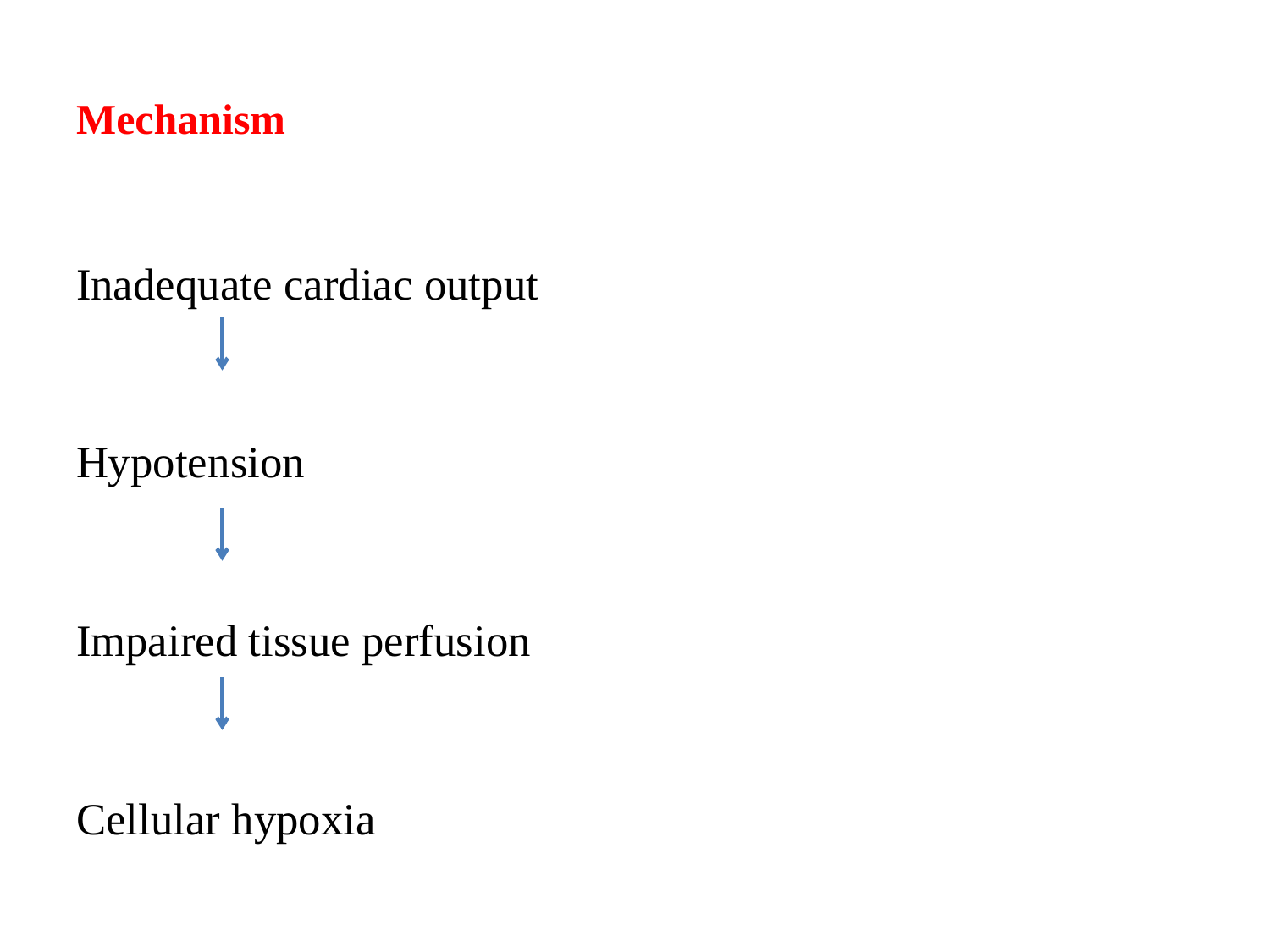

# Mechanism
Inadequate cardiac output

Hypotension

Impaired tissue perfusion

Cellular hypoxia